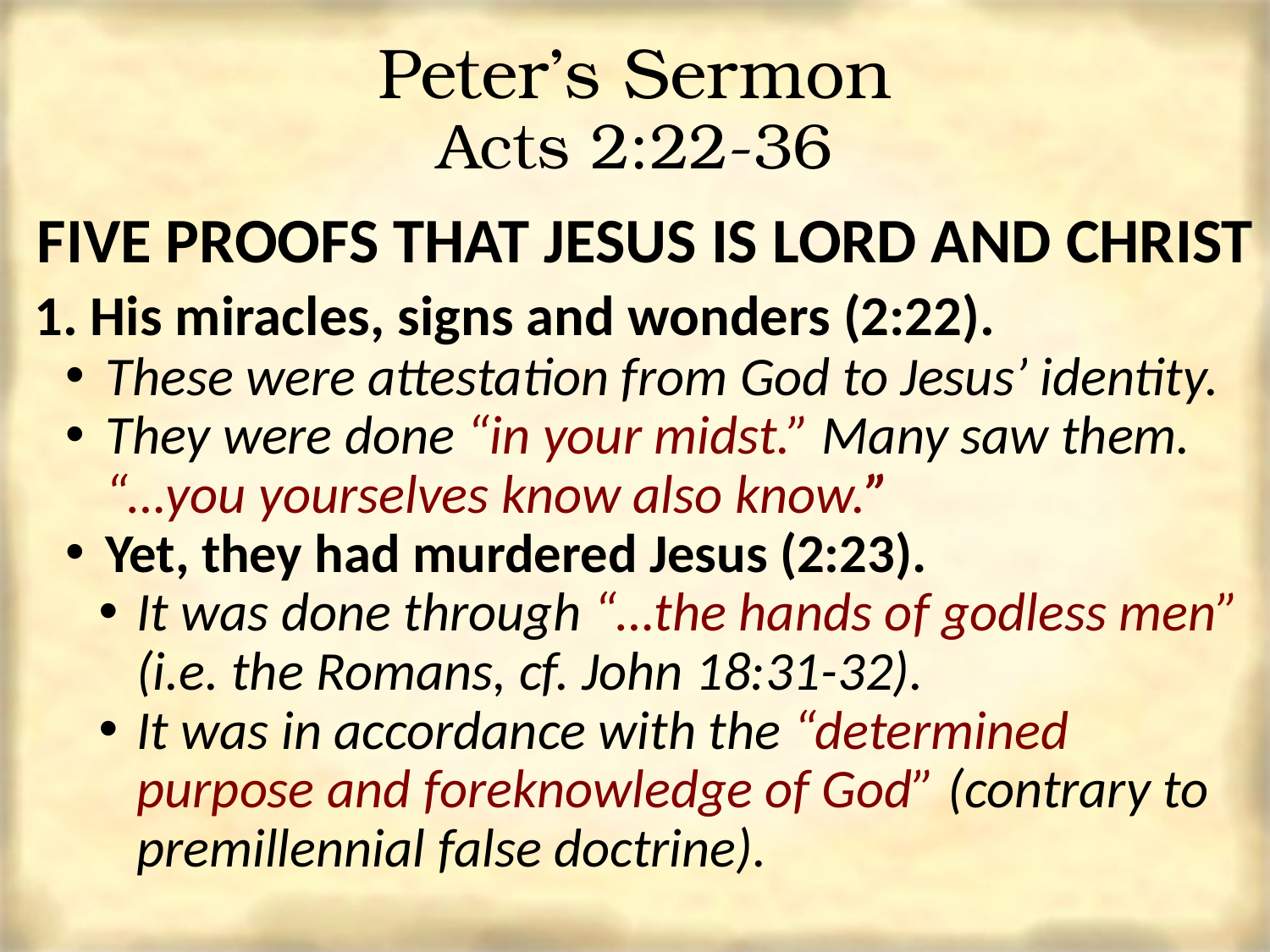

# Peter’s Sermon Acts 2:22-36
Five Proofs that Jesus is Lord and Christ
1. His miracles, signs and wonders (2:22).
These were attestation from God to Jesus’ identity.
They were done “in your midst.” Many saw them. “…you yourselves know also know.”
Yet, they had murdered Jesus (2:23).
It was done through “…the hands of godless men” (i.e. the Romans, cf. John 18:31-32).
It was in accordance with the “determined purpose and foreknowledge of God” (contrary to premillennial false doctrine).